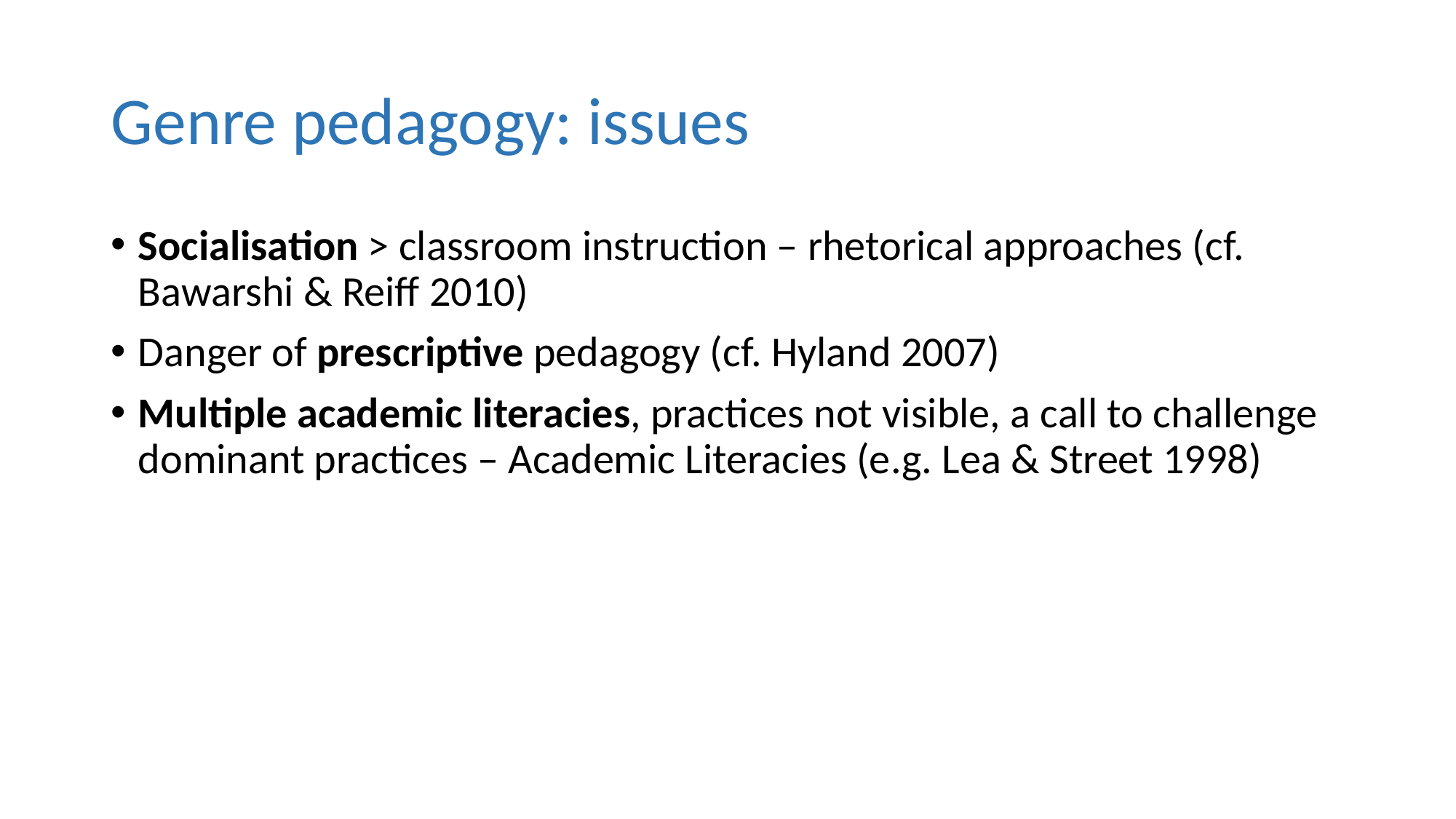

# Genre pedagogy: issues
Socialisation > classroom instruction – rhetorical approaches (cf. Bawarshi & Reiff 2010)
Danger of prescriptive pedagogy (cf. Hyland 2007)
Multiple academic literacies, practices not visible, a call to challenge dominant practices – Academic Literacies (e.g. Lea & Street 1998)